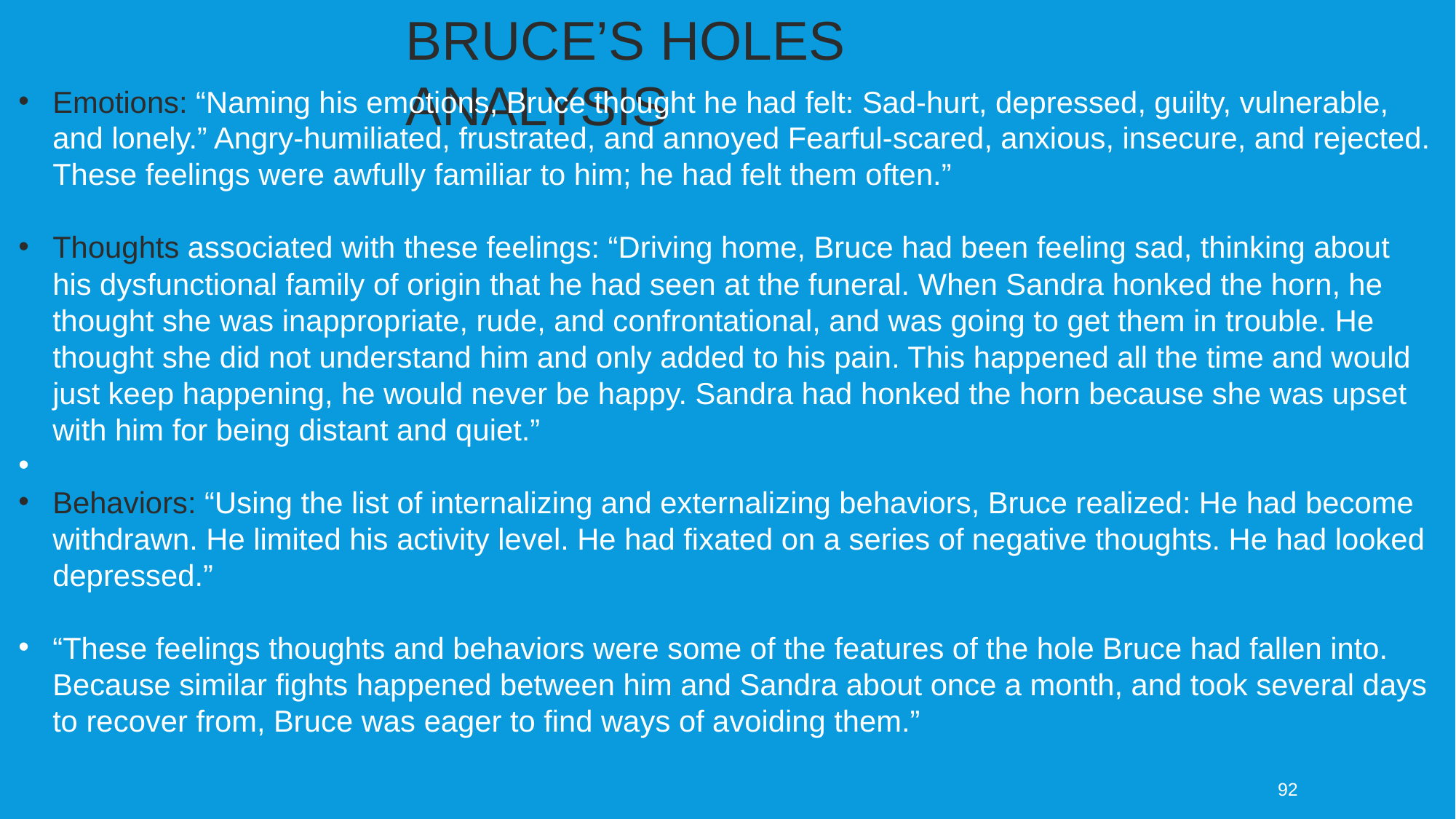

BRUCE’S HOLES ANALYSIS
Emotions: “Naming his emotions, Bruce thought he had felt: Sad-hurt, depressed, guilty, vulnerable, and lonely.” Angry-humiliated, frustrated, and annoyed Fearful-scared, anxious, insecure, and rejected. These feelings were awfully familiar to him; he had felt them often.”

Thoughts associated with these feelings: “Driving home, Bruce had been feeling sad, thinking about his dysfunctional family of origin that he had seen at the funeral. When Sandra honked the horn, he thought she was inappropriate, rude, and confrontational, and was going to get them in trouble. He thought she did not understand him and only added to his pain. This happened all the time and would just keep happening, he would never be happy. Sandra had honked the horn because she was upset with him for being distant and quiet.”

Behaviors: “Using the list of internalizing and externalizing behaviors, Bruce realized: He had become withdrawn. He limited his activity level. He had fixated on a series of negative thoughts. He had looked depressed.”

“These feelings thoughts and behaviors were some of the features of the hole Bruce had fallen into. Because similar fights happened between him and Sandra about once a month, and took several days to recover from, Bruce was eager to find ways of avoiding them.”

92